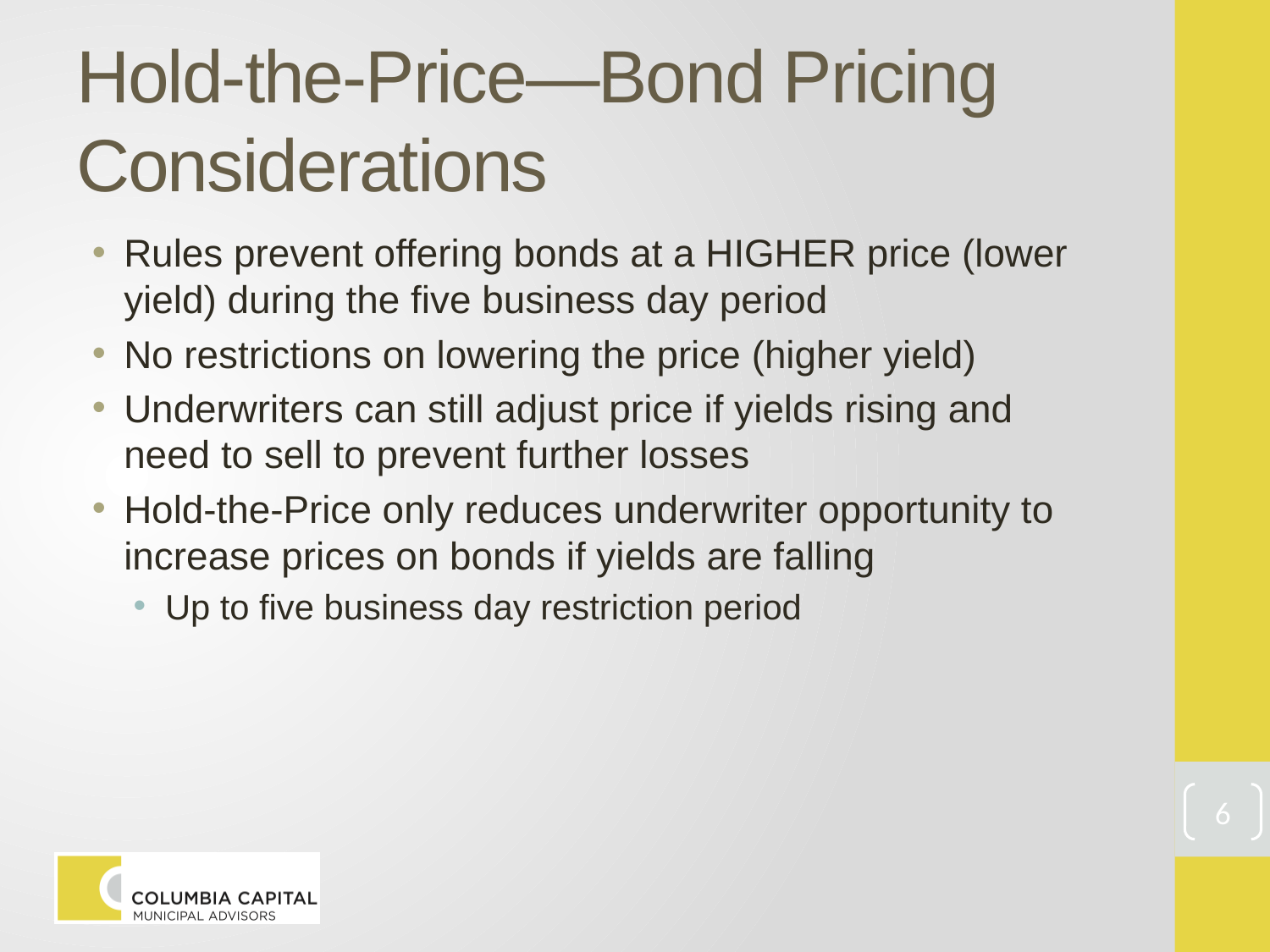

# Hold-the-Price—Bond Pricing Considerations
Rules prevent offering bonds at a HIGHER price (lower yield) during the five business day period
No restrictions on lowering the price (higher yield)
Underwriters can still adjust price if yields rising and need to sell to prevent further losses
Hold-the-Price only reduces underwriter opportunity to increase prices on bonds if yields are falling
Up to five business day restriction period

6